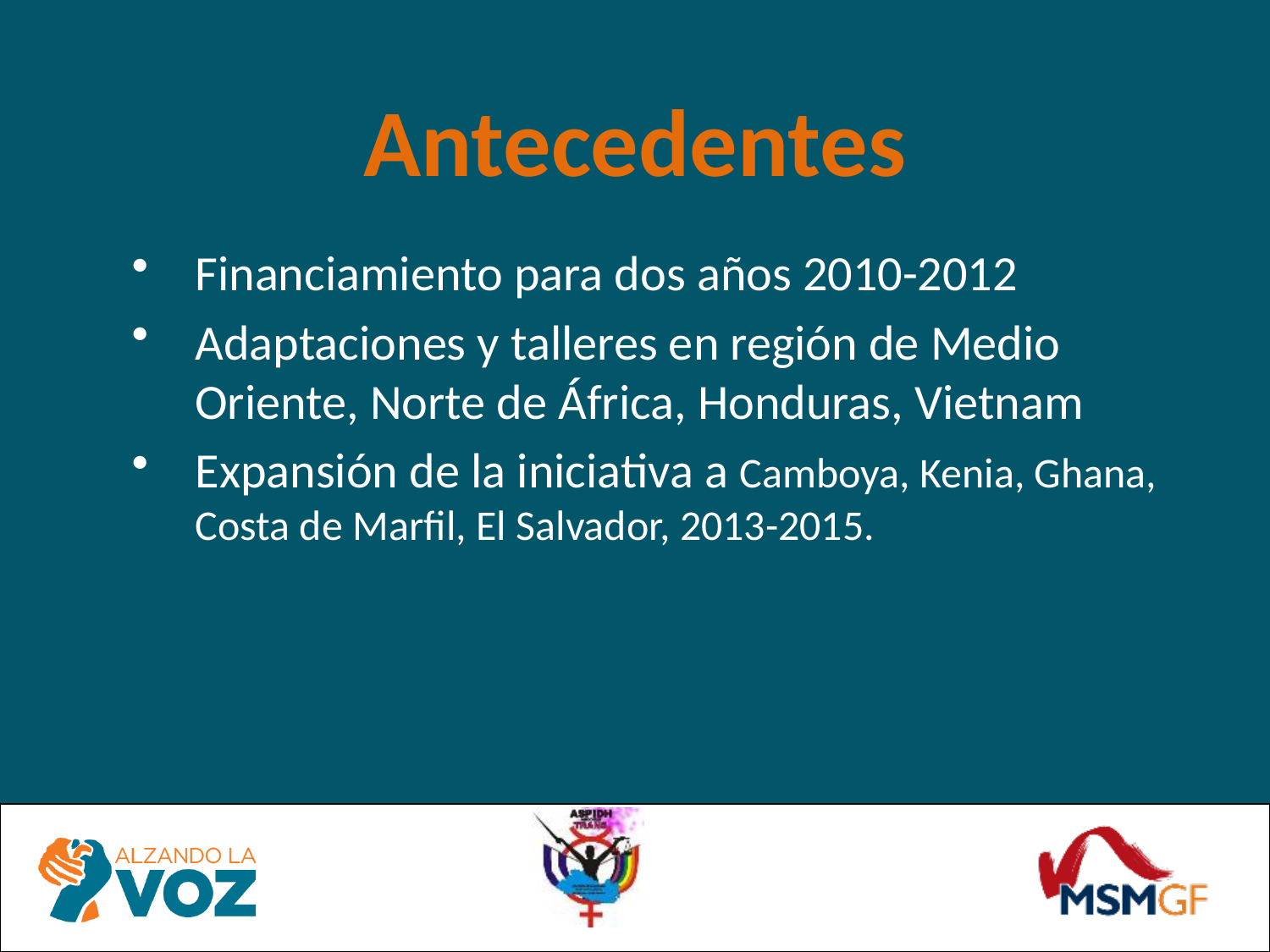

# Antecedentes
Financiamiento para dos años 2010-2012
Adaptaciones y talleres en región de Medio Oriente, Norte de África, Honduras, Vietnam
Expansión de la iniciativa a Camboya, Kenia, Ghana, Costa de Marfil, El Salvador, 2013-2015.